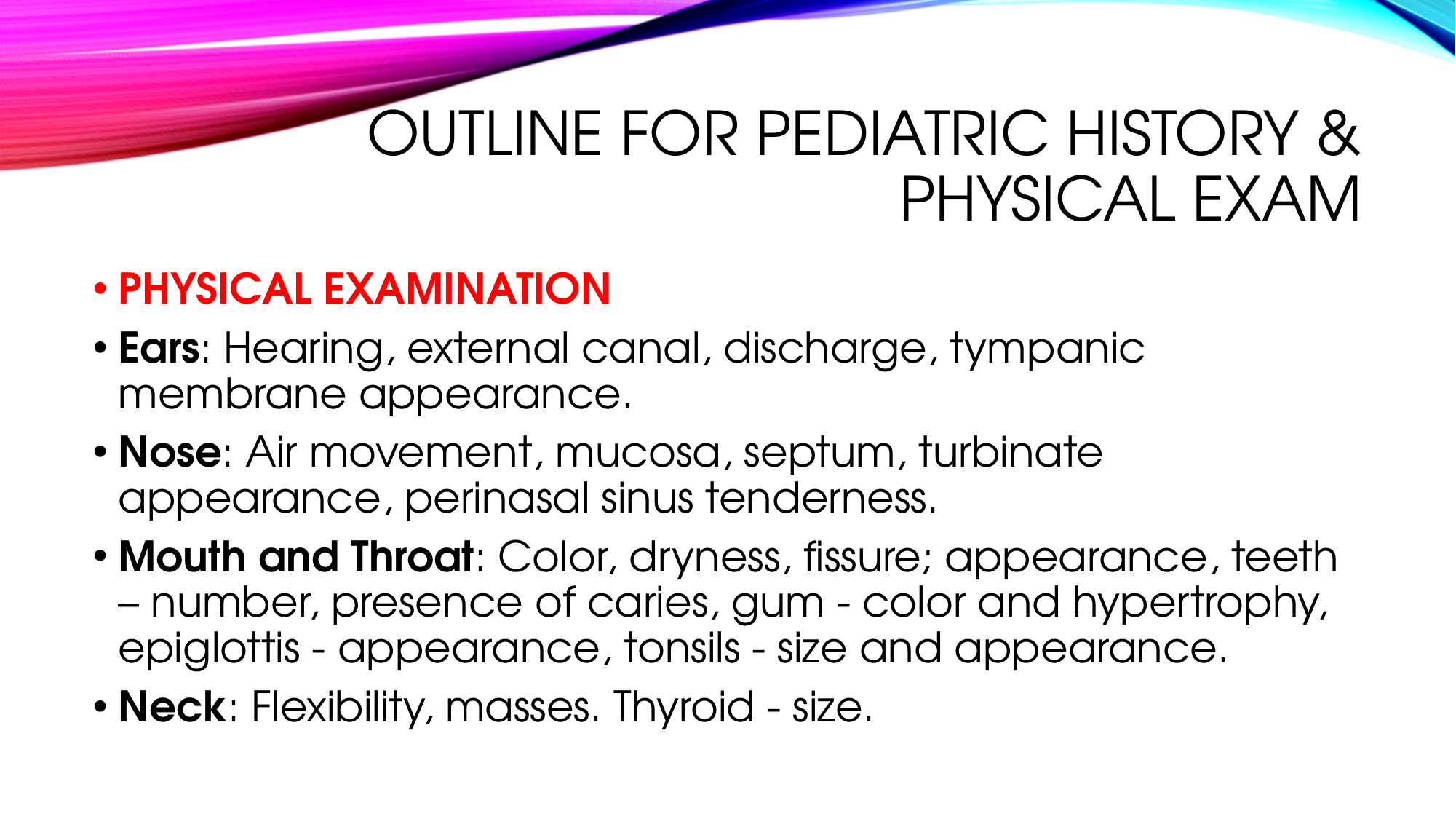

# OUTLINE FOR PEDIATRIC HISTORY & PHYSICAL EXAM
PHYSICAL EXAMINATION
Ears: Hearing, external canal, discharge, tympanic membrane appearance.
Nose: Air movement, mucosa, septum, turbinate appearance, perinasal sinus tenderness.
Mouth and Throat: Color, dryness, fissure; appearance, teeth – number, presence of caries, gum - color and hypertrophy, epiglottis - appearance, tonsils - size and appearance.
Neck: Flexibility, masses. Thyroid - size.